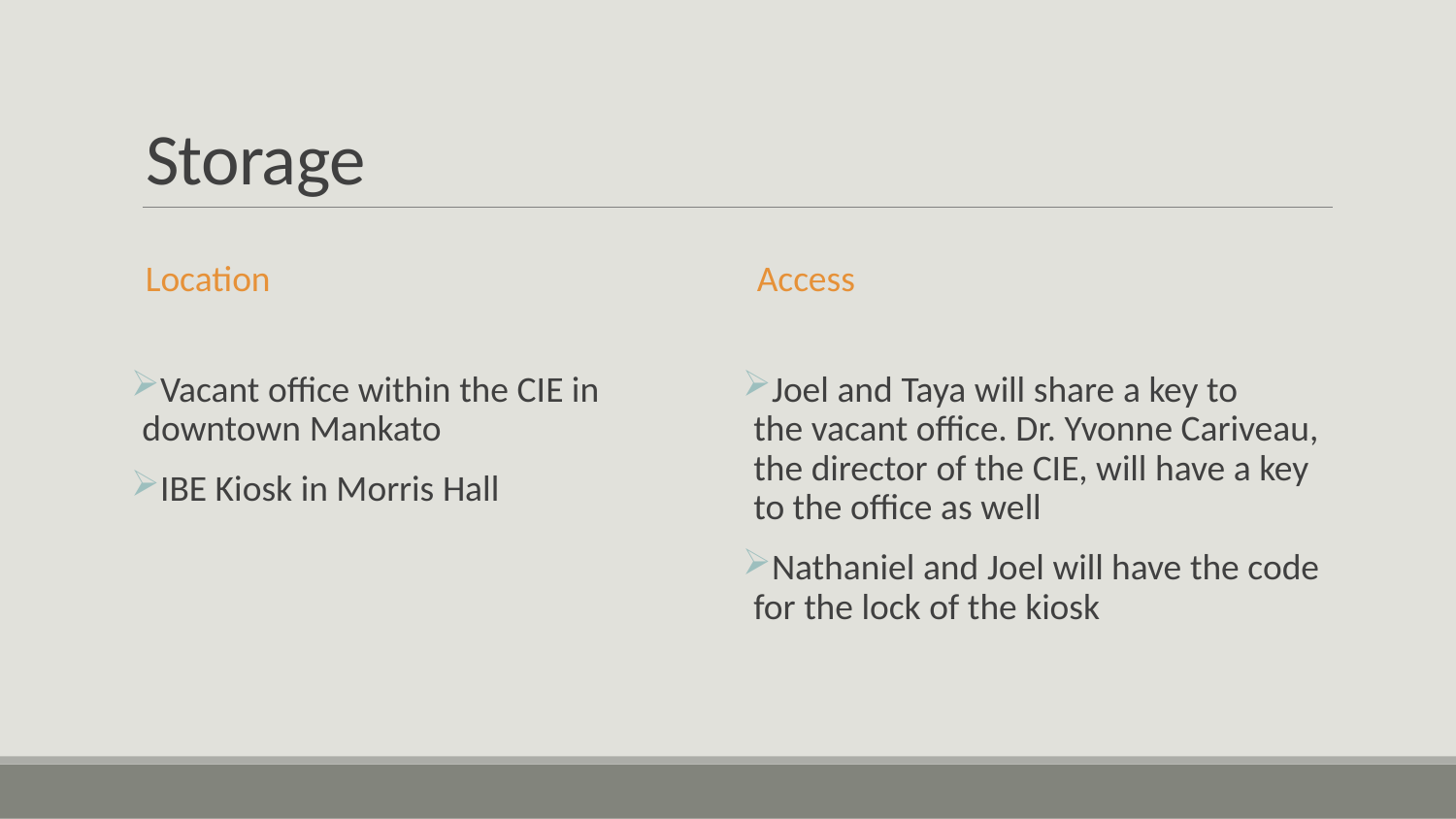

# Storage
Location
Access
Vacant office within the CIE in downtown Mankato
IBE Kiosk in Morris Hall
Joel and Taya will share a key to the vacant office. Dr. Yvonne Cariveau, the director of the CIE, will have a key to the office as well​
Nathaniel and Joel will have the code for the lock of the kiosk​